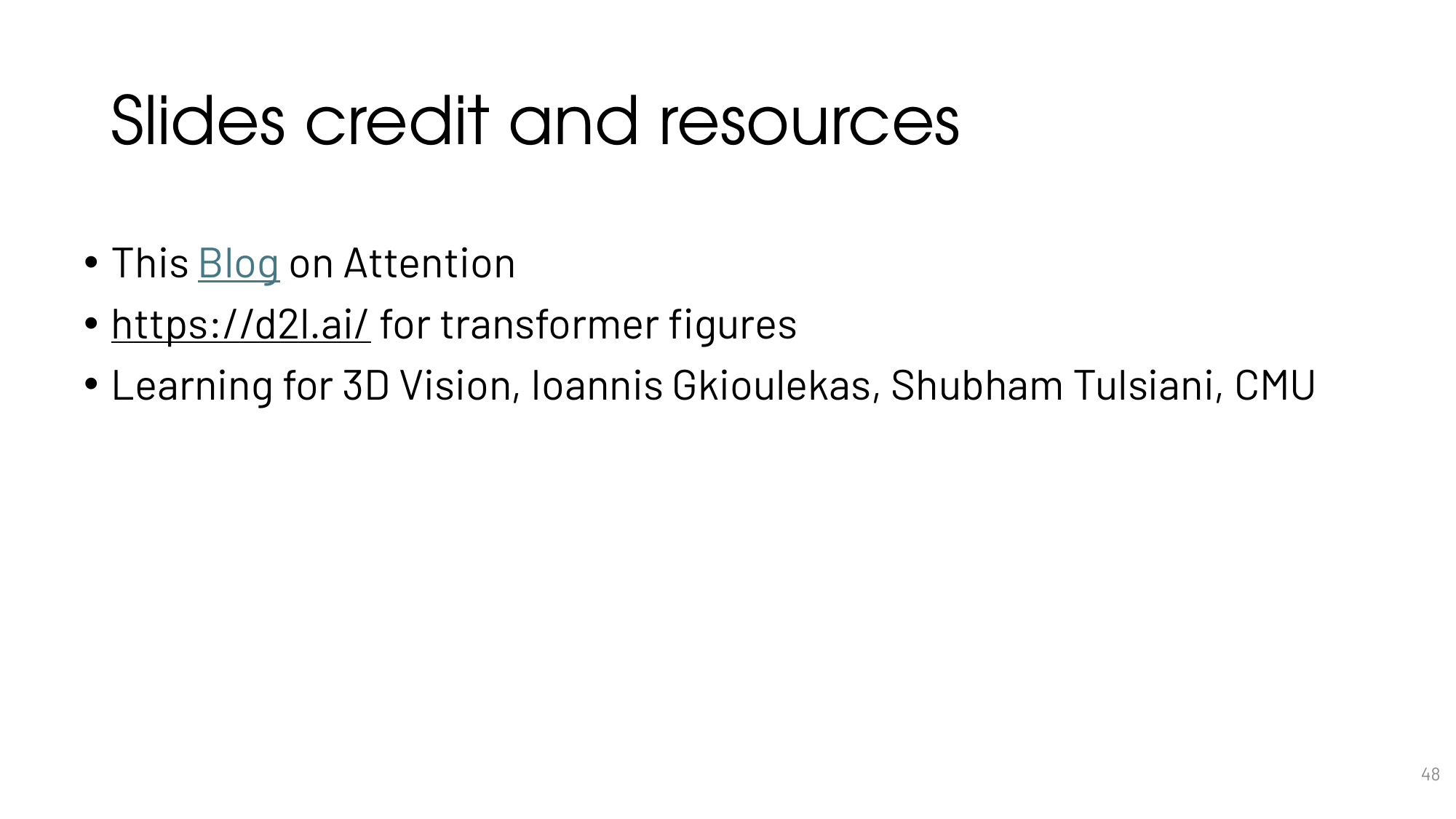

# Slides credit and resources

This Blog on Attention
https://d2l.ai/ for transformer figures
Learning for 3D Vision, Ioannis Gkioulekas, Shubham Tulsiani, CMU

48